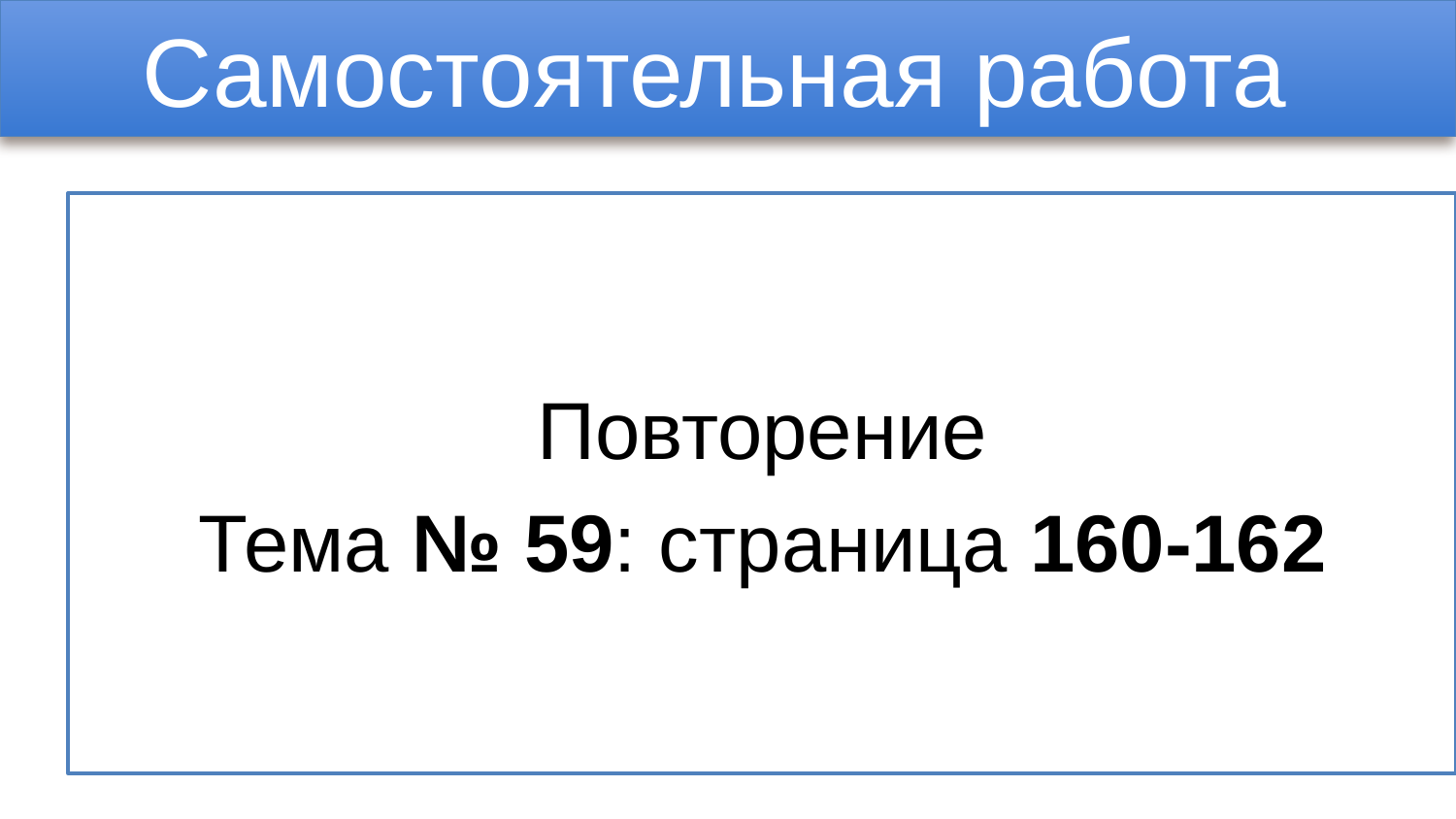

# Самостоятельная работа
Повторение
Тема № 59: страница 160-162